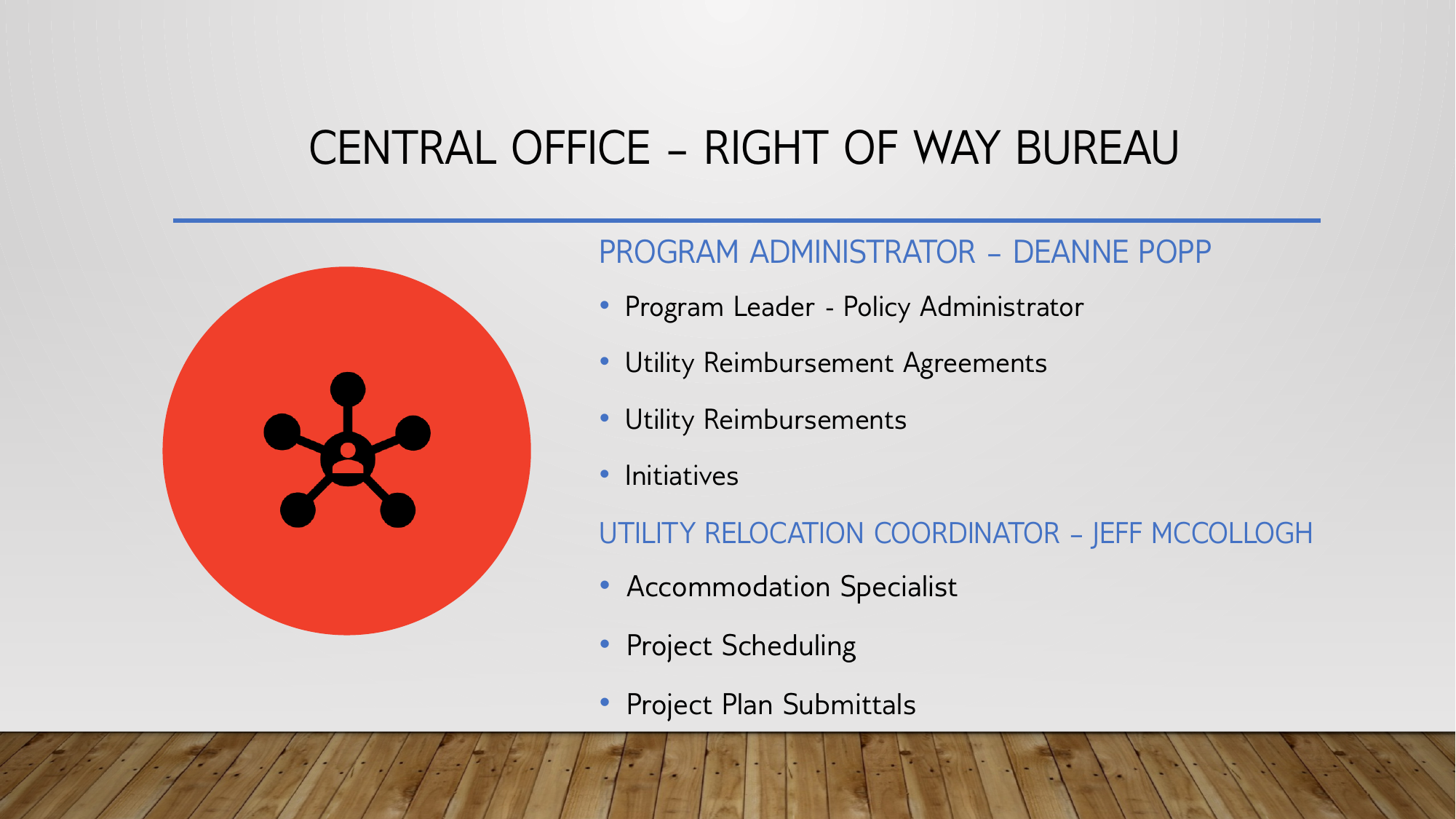

# Central Office – Right of Way Bureau
Program Administrator – Deanne Popp

Program Leader - Policy Administrator
Utility Reimbursement Agreements
Utility Reimbursements
Initiatives

UTILITY RELOCATION COORDINATOR – JEFF MCCOLLOGH
Accommodation Specialist
Project Scheduling
Project Plan Submittals